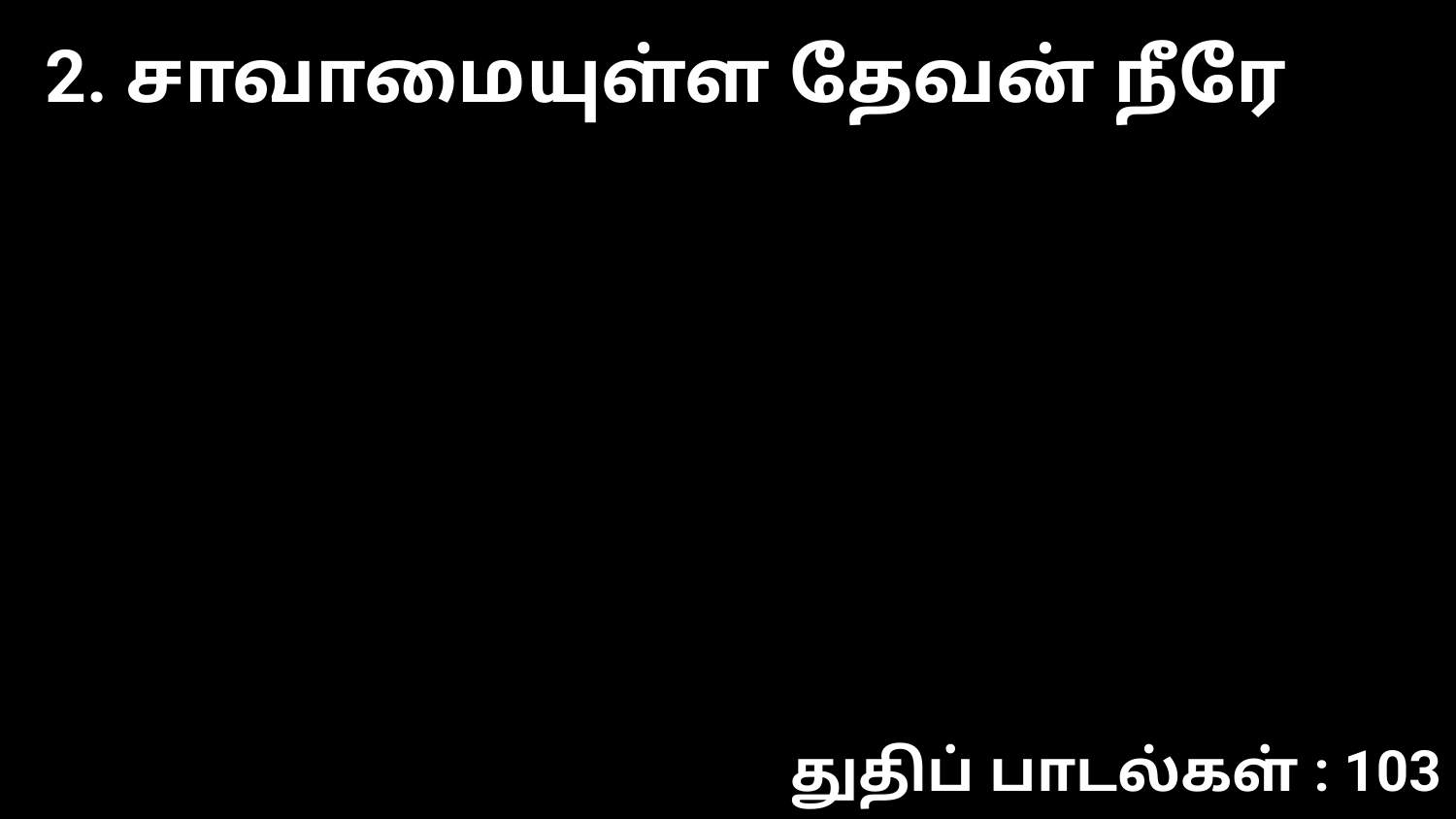

2. சாவாமையுள்ள தேவன் நீரே
துதிப் பாடல்கள் : 103